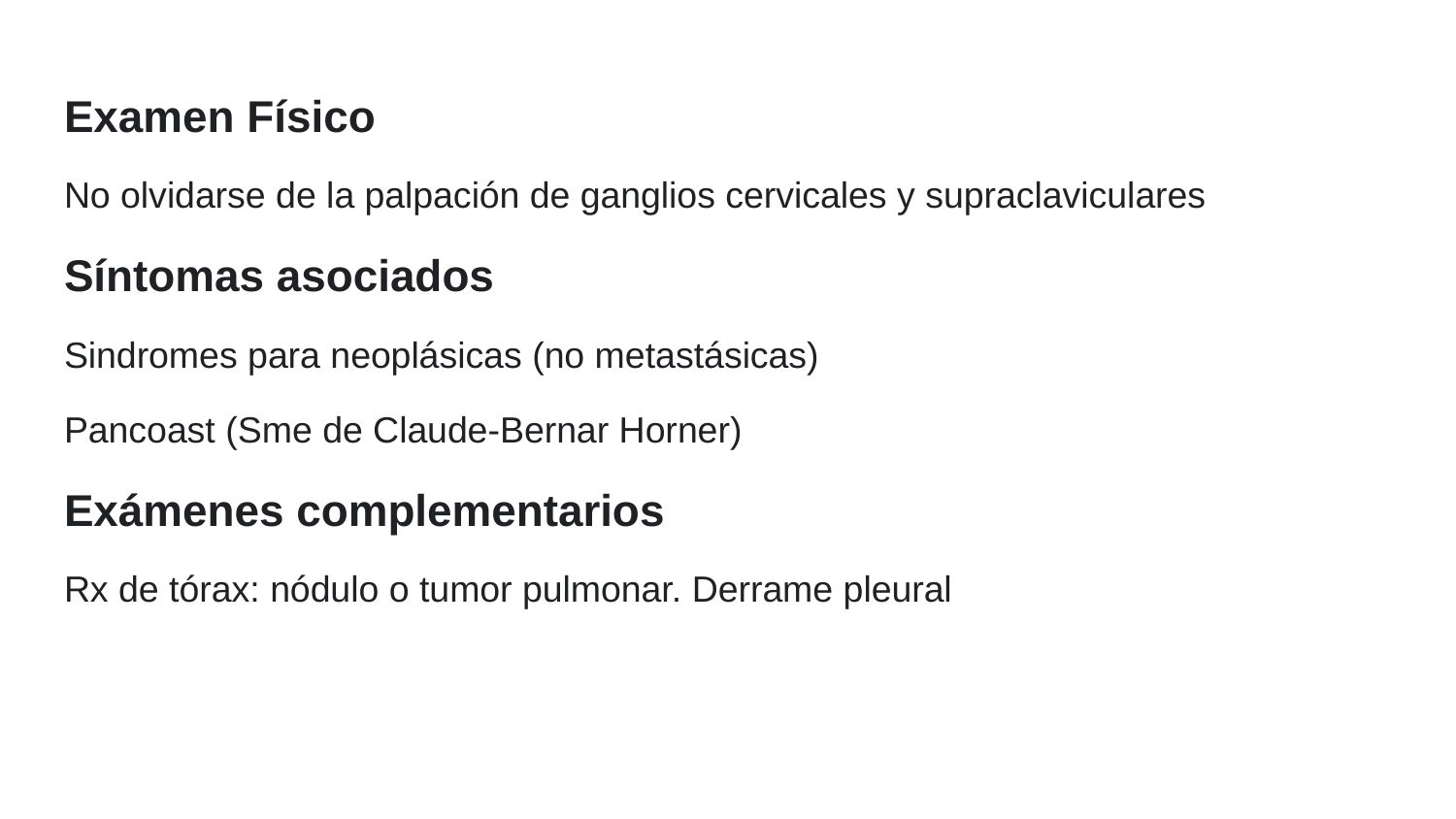

Examen Físico
No olvidarse de la palpación de ganglios cervicales y supraclaviculares
Síntomas asociados
Sindromes para neoplásicas (no metastásicas)
Pancoast (Sme de Claude-Bernar Horner)
Exámenes complementarios
Rx de tórax: nódulo o tumor pulmonar. Derrame pleural